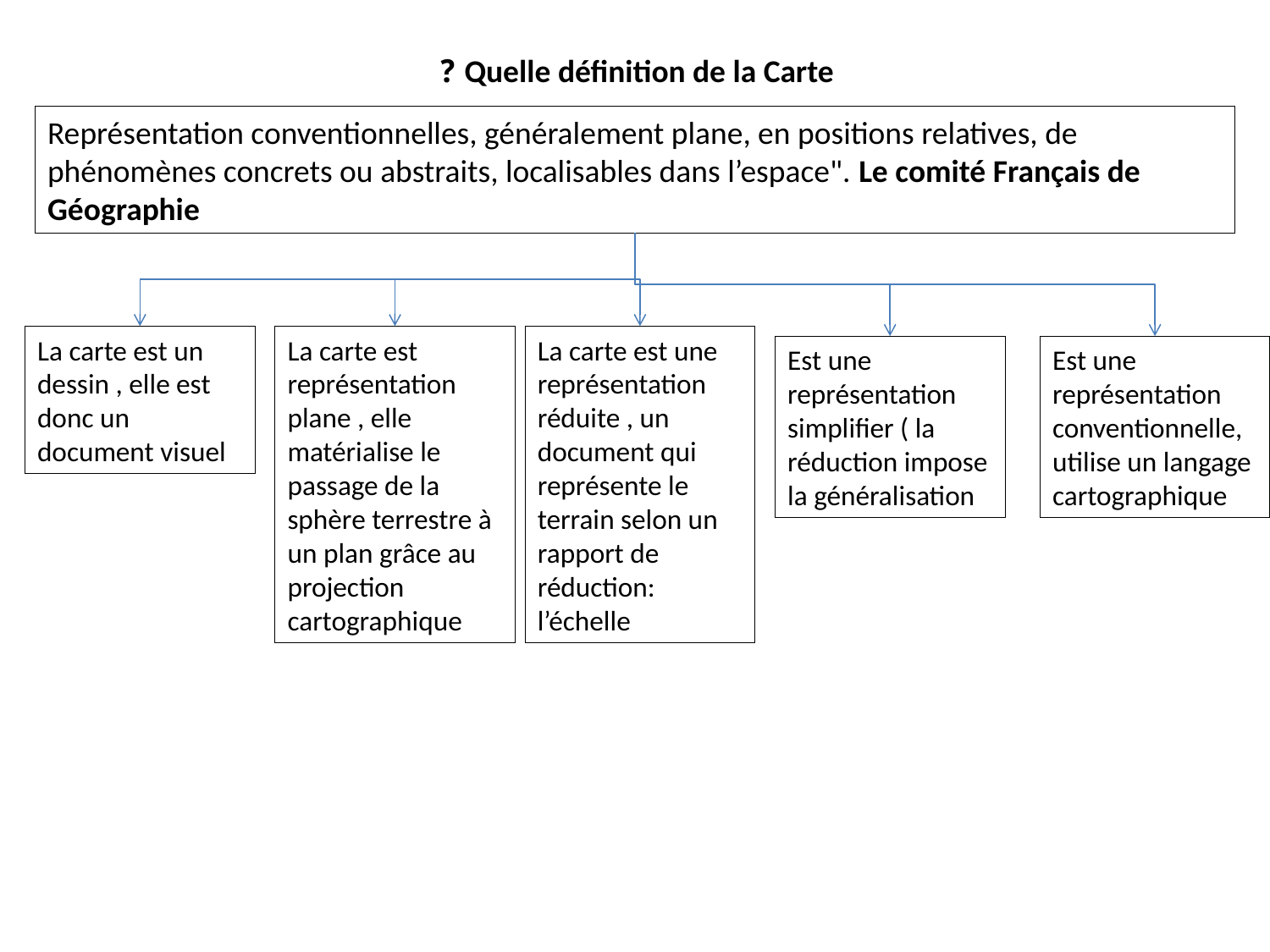

# Quelle définition de la Carte ?
Représentation conventionnelles, généralement plane, en positions relatives, de phénomènes concrets ou abstraits, localisables dans l’espace". Le comité Français de Géographie
La carte est un dessin , elle est donc un document visuel
La carte est représentation plane , elle matérialise le passage de la sphère terrestre à un plan grâce au projection cartographique
La carte est une représentation réduite , un document qui représente le terrain selon un rapport de réduction: l’échelle
Est une représentation simplifier ( la réduction impose la généralisation
Est une représentation conventionnelle, utilise un langage cartographique